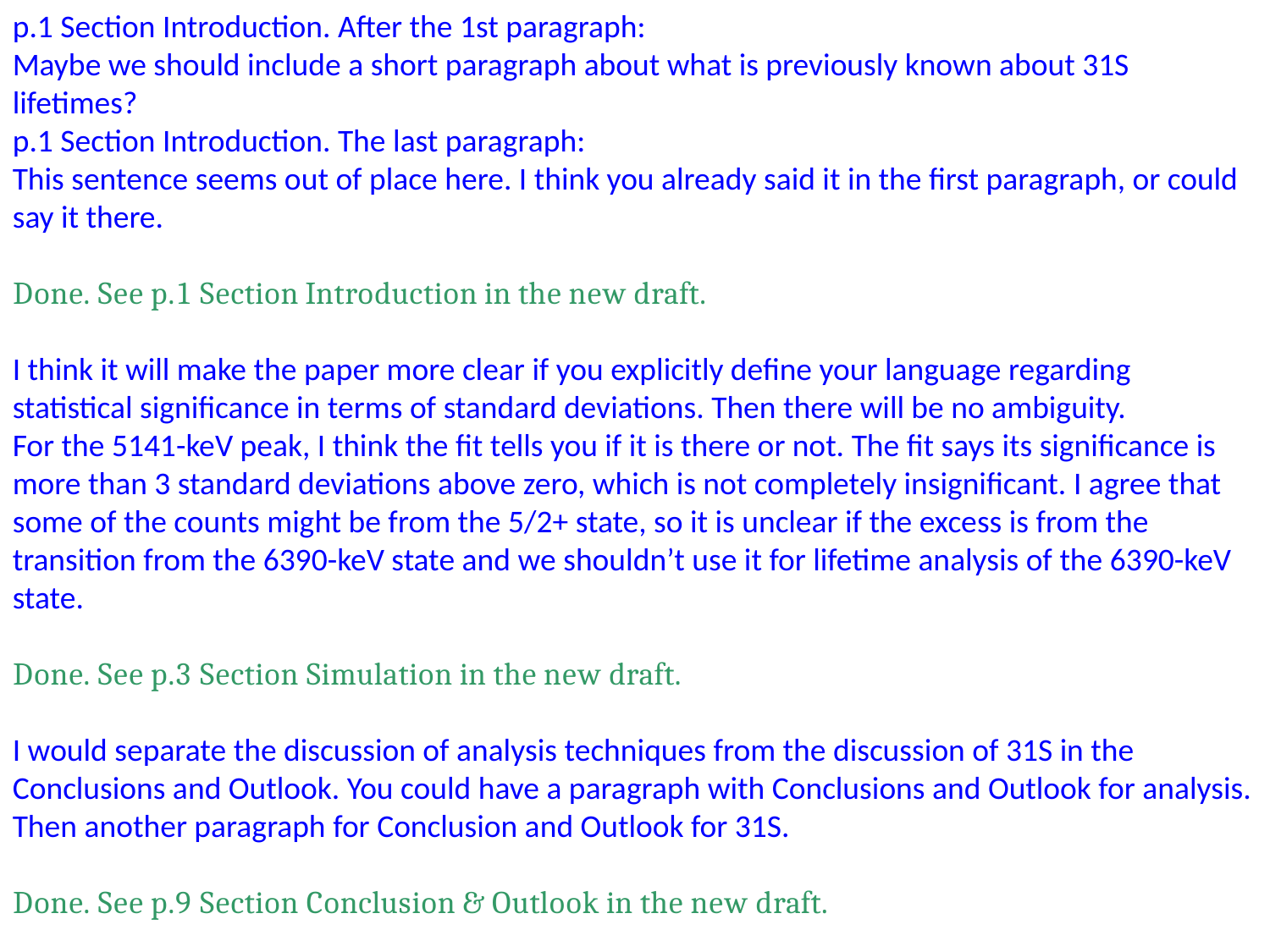

p.1 Section Introduction. After the 1st paragraph:
Maybe we should include a short paragraph about what is previously known about 31S lifetimes?
p.1 Section Introduction. The last paragraph:
This sentence seems out of place here. I think you already said it in the first paragraph, or could say it there.

Done. See p.1 Section Introduction in the new draft.

I think it will make the paper more clear if you explicitly define your language regarding statistical significance in terms of standard deviations. Then there will be no ambiguity.
For the 5141-keV peak, I think the fit tells you if it is there or not. The fit says its significance is more than 3 standard deviations above zero, which is not completely insignificant. I agree that some of the counts might be from the 5/2+ state, so it is unclear if the excess is from the transition from the 6390-keV state and we shouldn’t use it for lifetime analysis of the 6390-keV state.

Done. See p.3 Section Simulation in the new draft.

I would separate the discussion of analysis techniques from the discussion of 31S in the Conclusions and Outlook. You could have a paragraph with Conclusions and Outlook for analysis. Then another paragraph for Conclusion and Outlook for 31S.

Done. See p.9 Section Conclusion & Outlook in the new draft.